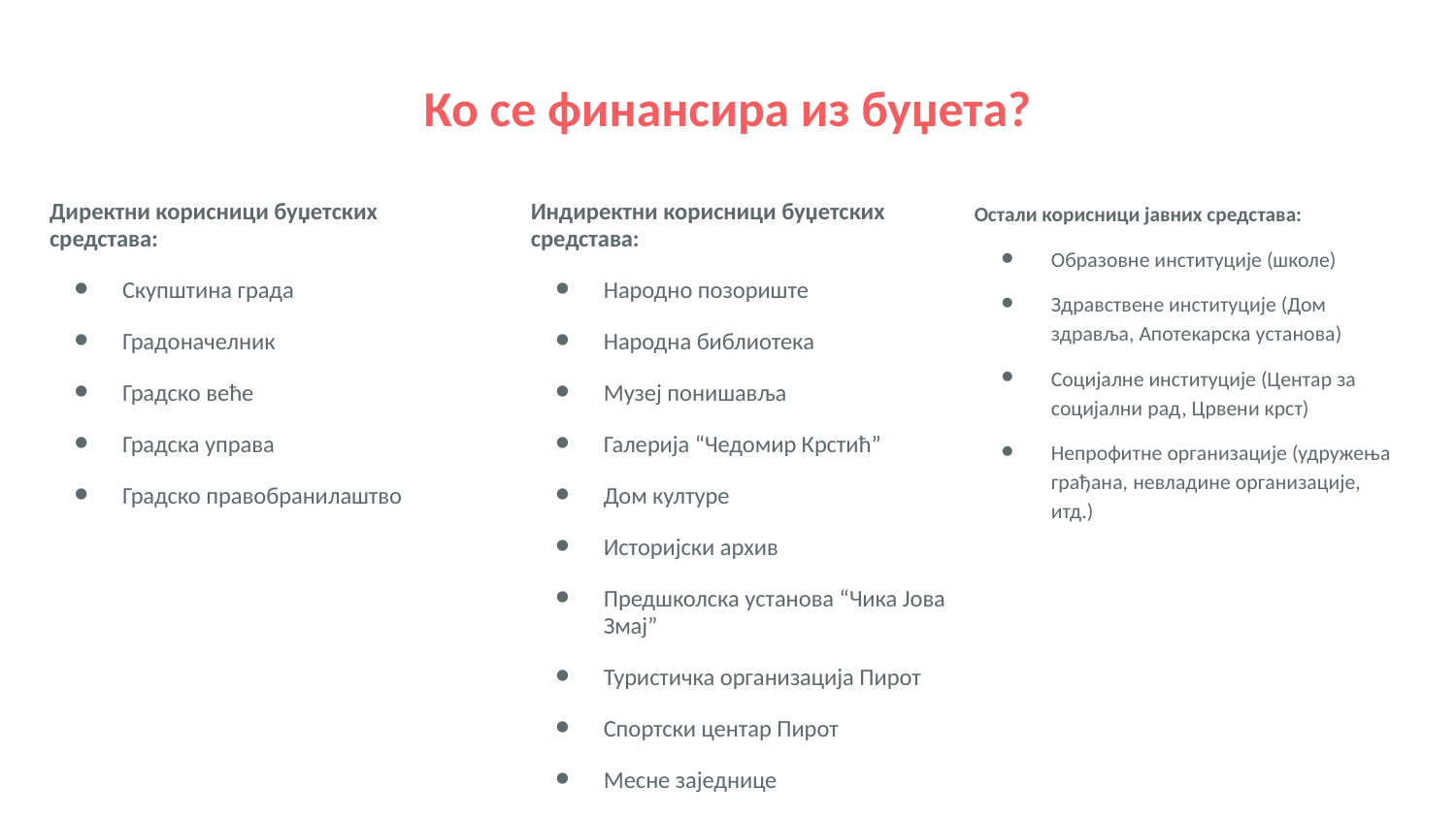

# Ко се финансира из буџета?
Директни корисници буџетских средстава:
Скупштина града
Градоначелник
Градско веће
Градска управа
Градско правобранилаштво

Индиректни корисници буџетских средстава:
Народно позориште
Народна библиотека
Музеј понишавља
Галерија “Чедомир Крстић”
Дом културе
Историјски архив
Предшколска установа “Чика Јова Змај”
Туристичка организација Пирот
Спортски центар Пирот
Месне заједнице

Остали корисници јавних средстава:
Образовне институције (школе)
Здравствене институције (Дом здравља, Апотекарска установа)
Социјалне институције (Центар за социјални рад, Црвени крст)
Непрофитне организације (удружења грађана, невладине организације, итд.)